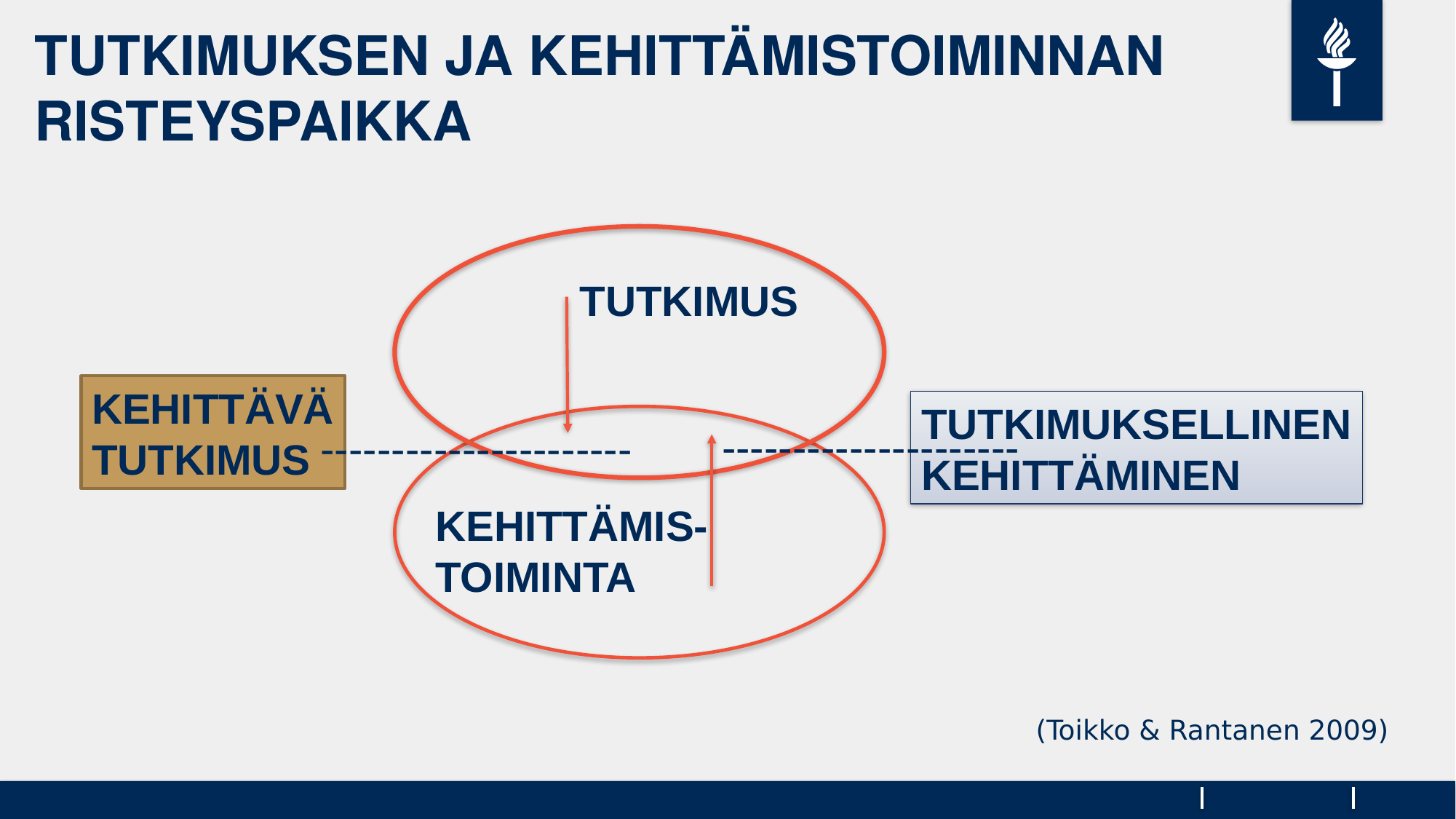

TUTKIMUKSEN JA KEHITTÄMISTOIMINNAN RISTEYSPAIKKA

TUTKIMUS
KEHITTÄVÄ
TUTKIMUS
TUTKIMUKSELLINEN
KEHITTÄMINEN

---------------------
----------------------
KEHITTÄMIS-
TOIMINTA
(Toikko & Rantanen 2009)

P Vuoskoski 2021